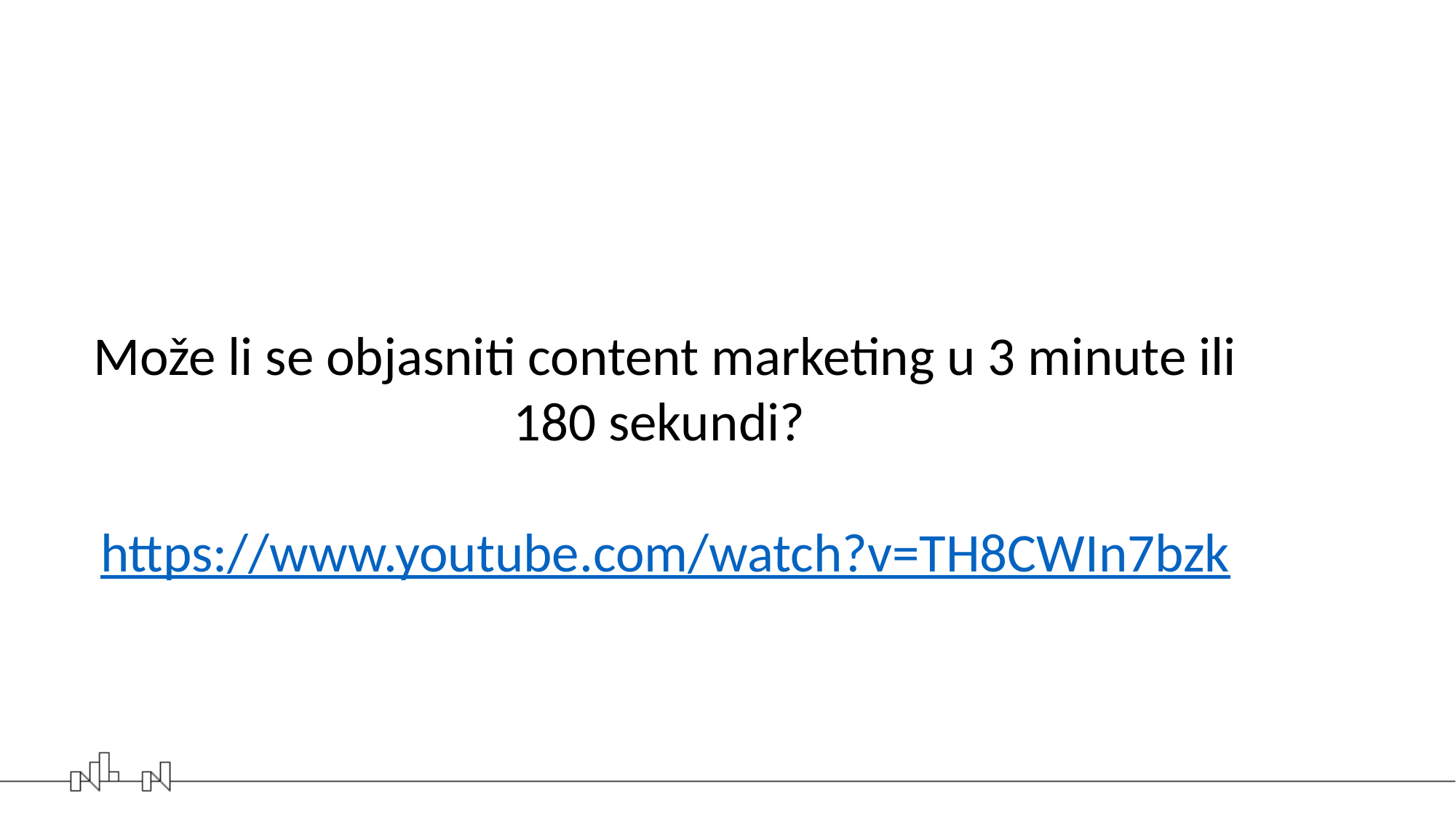

Može li se objasniti content marketing u 3 minute ili 180 sekundi?
https://www.youtube.com/watch?v=TH8CWIn7bzk